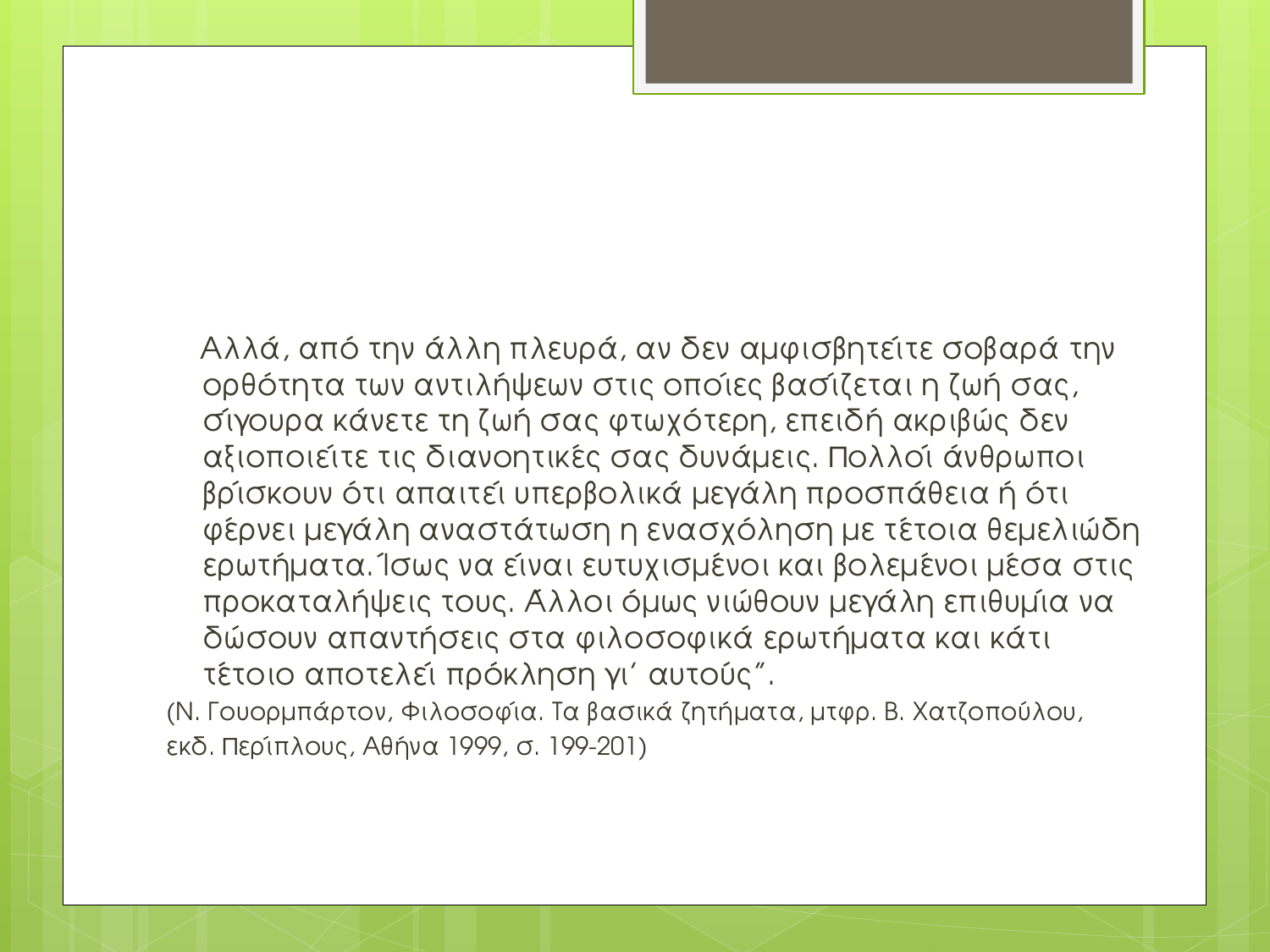

#
    Αλλά, από την άλλη πλευρά, αν δεν αμφισβητείτε σοβαρά την ορθότητα των αντιλήψεων στις οποίες βασίζεται η ζωή σας, σίγουρα κάνετε τη ζωή σας φτωχότερη, επειδή ακριβώς δεν αξιοποιείτε τις διανοητικές σας δυνάμεις. Πολλοί άνθρωποι βρίσκουν ότι απαιτεί υπερβολικά μεγάλη προσπάθεια ή ότι φέρνει μεγάλη αναστάτωση η ενασχόληση με τέτοια θεμελιώδη ερωτήματα. Ίσως να είναι ευτυχισμένοι και βολεμένοι μέσα στις προκαταλήψεις τους. Άλλοι όμως νιώθουν μεγάλη επιθυμία να δώσουν απαντήσεις στα φιλοσοφικά ερωτήματα και κάτι τέτοιο αποτελεί πρόκληση γι’ αυτούς”.
(N. Γουορμπάρτον, Φιλοσοφία. Τα βασικά ζητήματα, μτφρ. Β. Χατζοπούλου,
εκδ. Περίπλους, Αθήνα 1999, σ. 199-201)